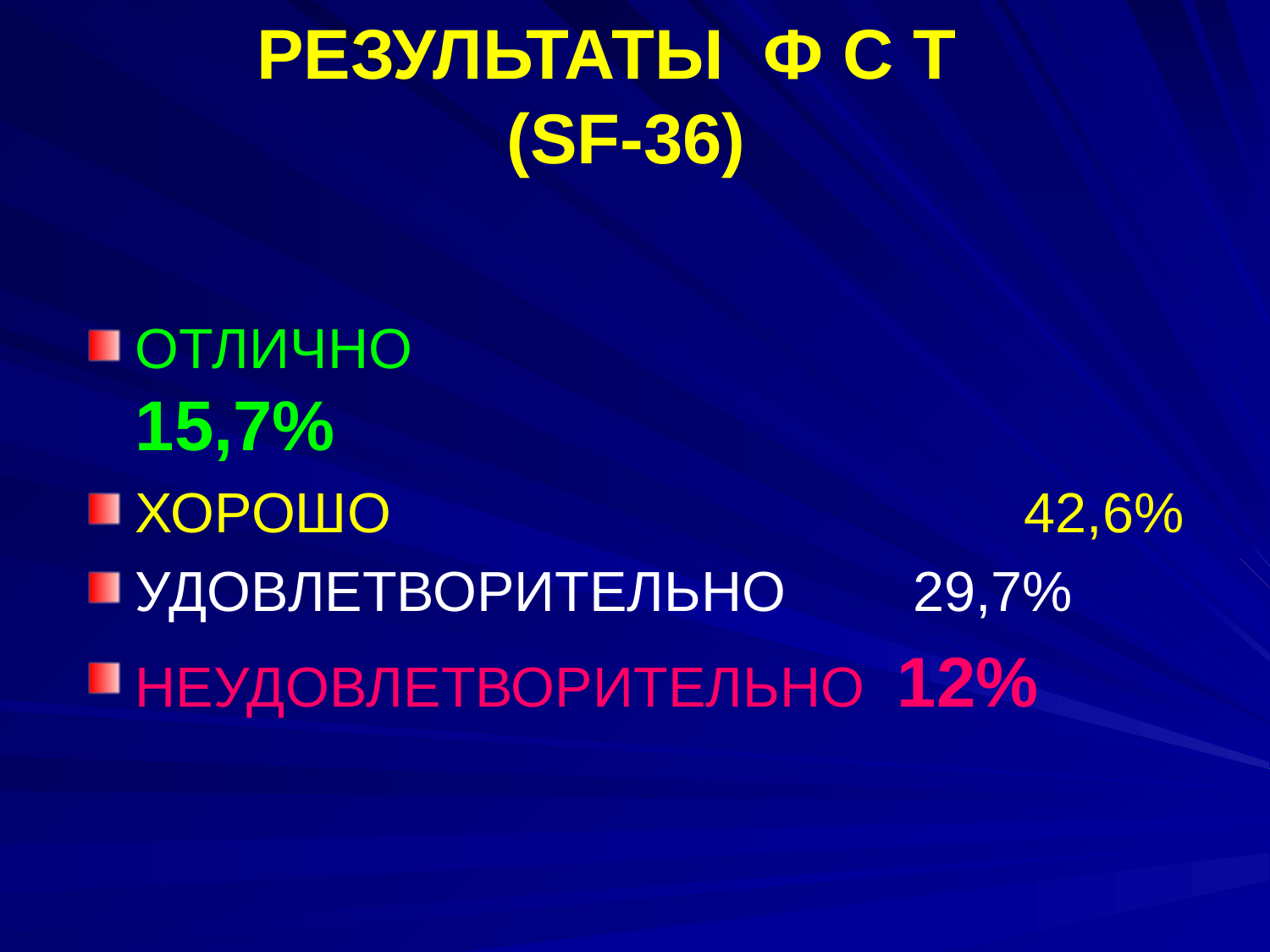

# РЕЗУЛЬТАТЫ  Ф С Т (SF-36)
ОТЛИЧНО		           		15,7%
ХОРОШО		           		42,6%
УДОВЛЕТВОРИТЕЛЬНО      	 29,7%
НЕУДОВЛЕТВОРИТЕЛЬНО  	12%